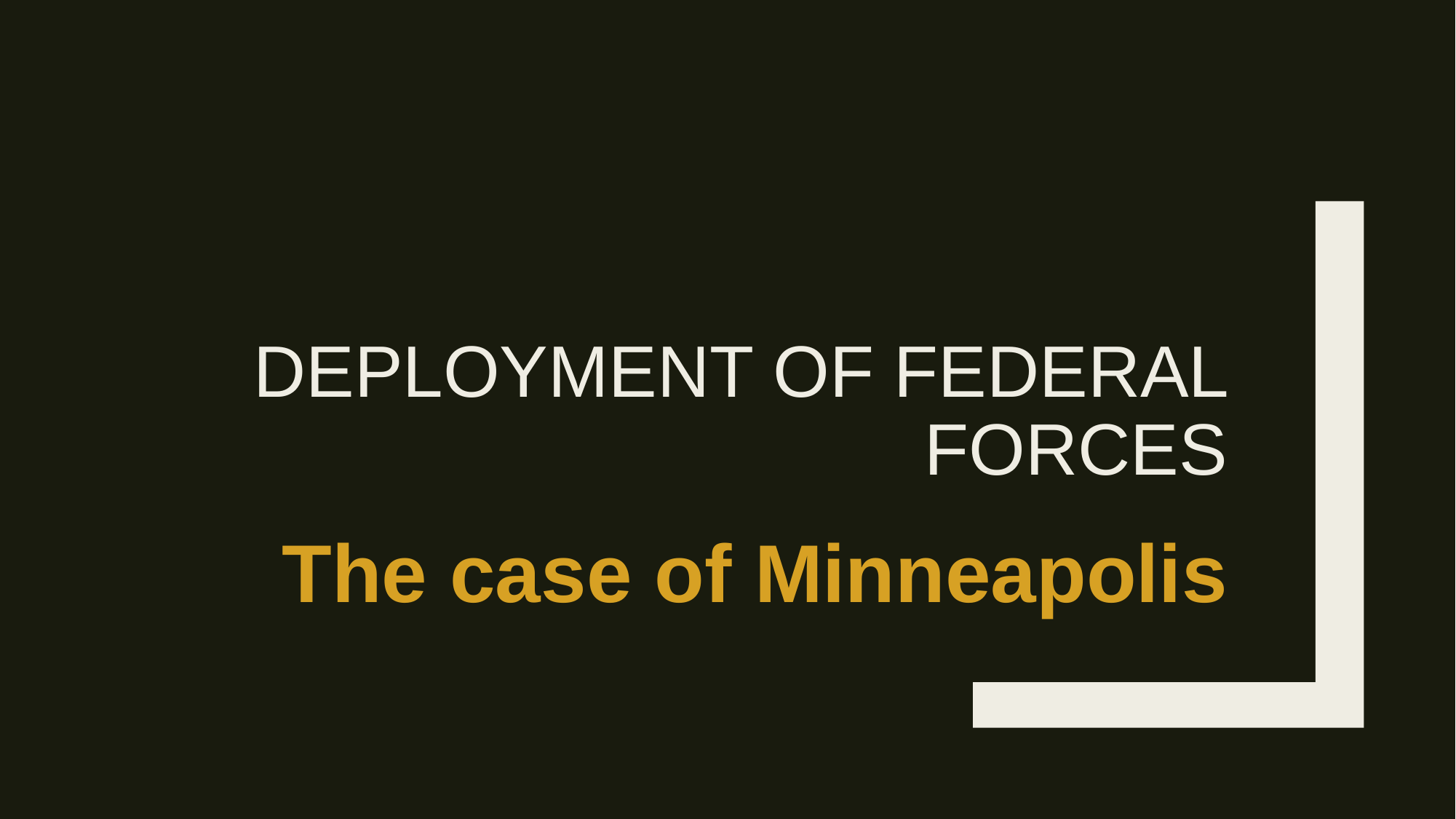

# Deployment of FEDERAL forces
The case of Minneapolis